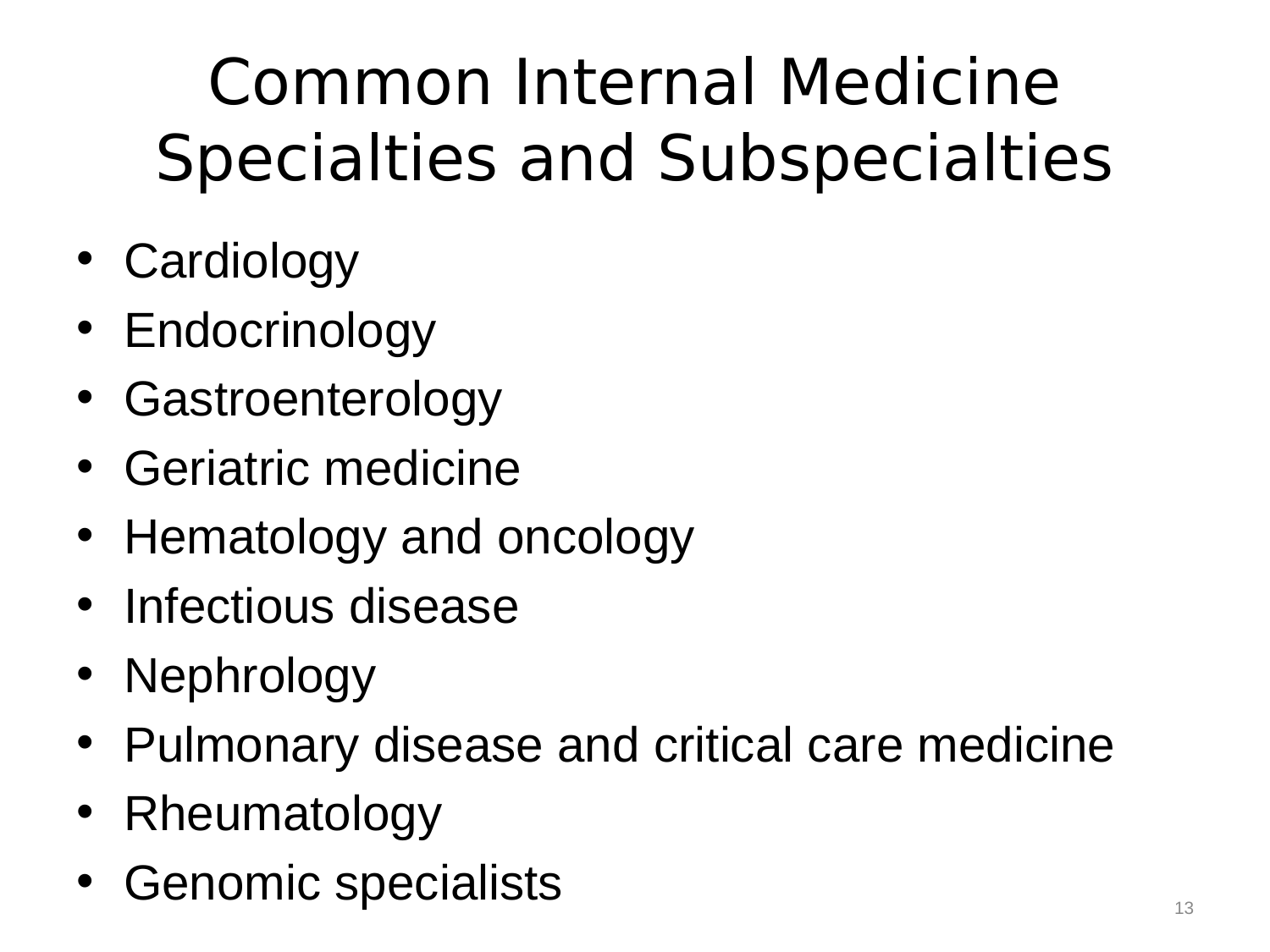

# Common Internal Medicine Specialties and Subspecialties
Cardiology
Endocrinology
Gastroenterology
Geriatric medicine
Hematology and oncology
Infectious disease
Nephrology
Pulmonary disease and critical care medicine
Rheumatology
Genomic specialists
13